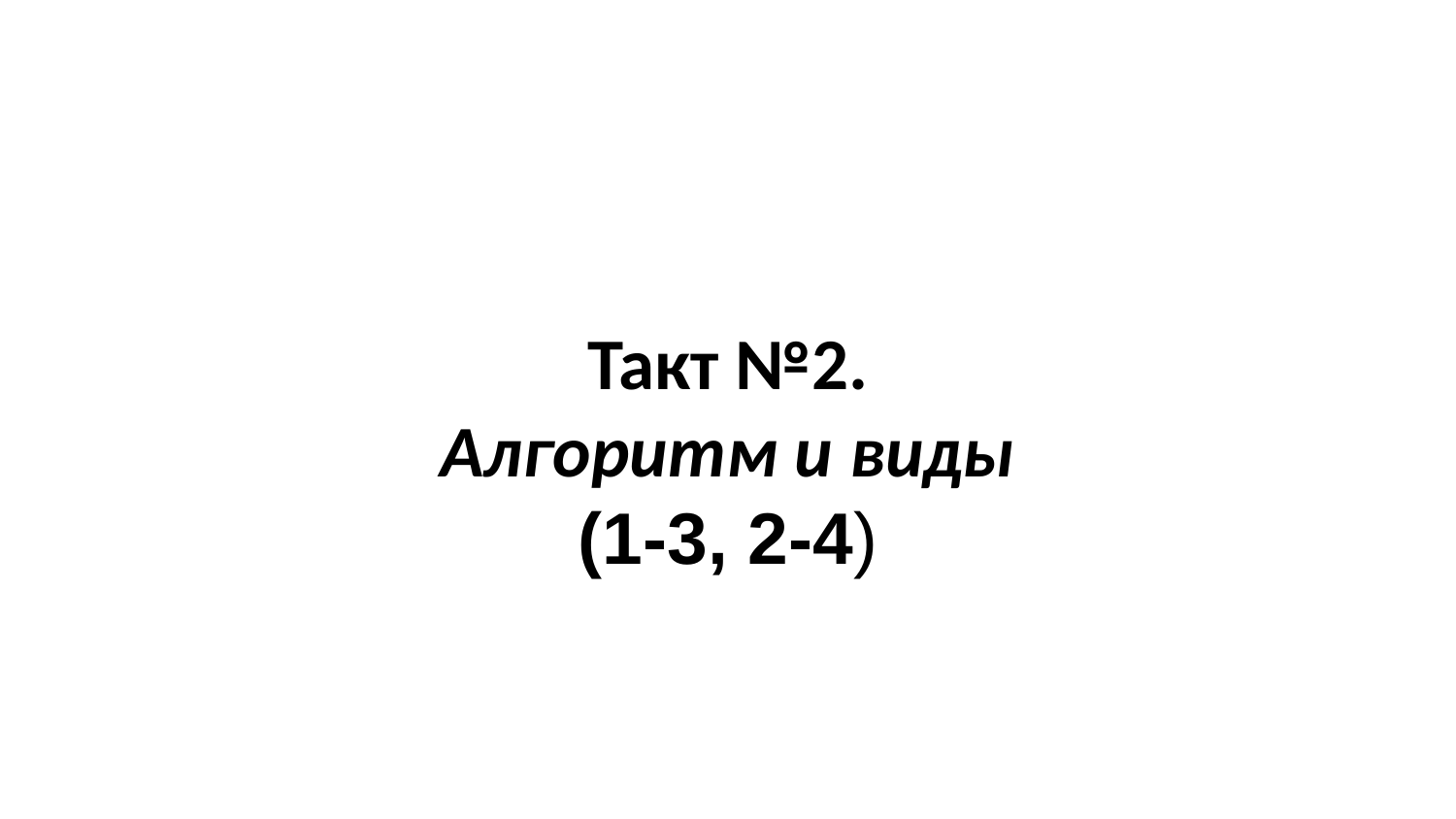

Такт №2.
Алгоритм и виды
(1-3, 2-4)